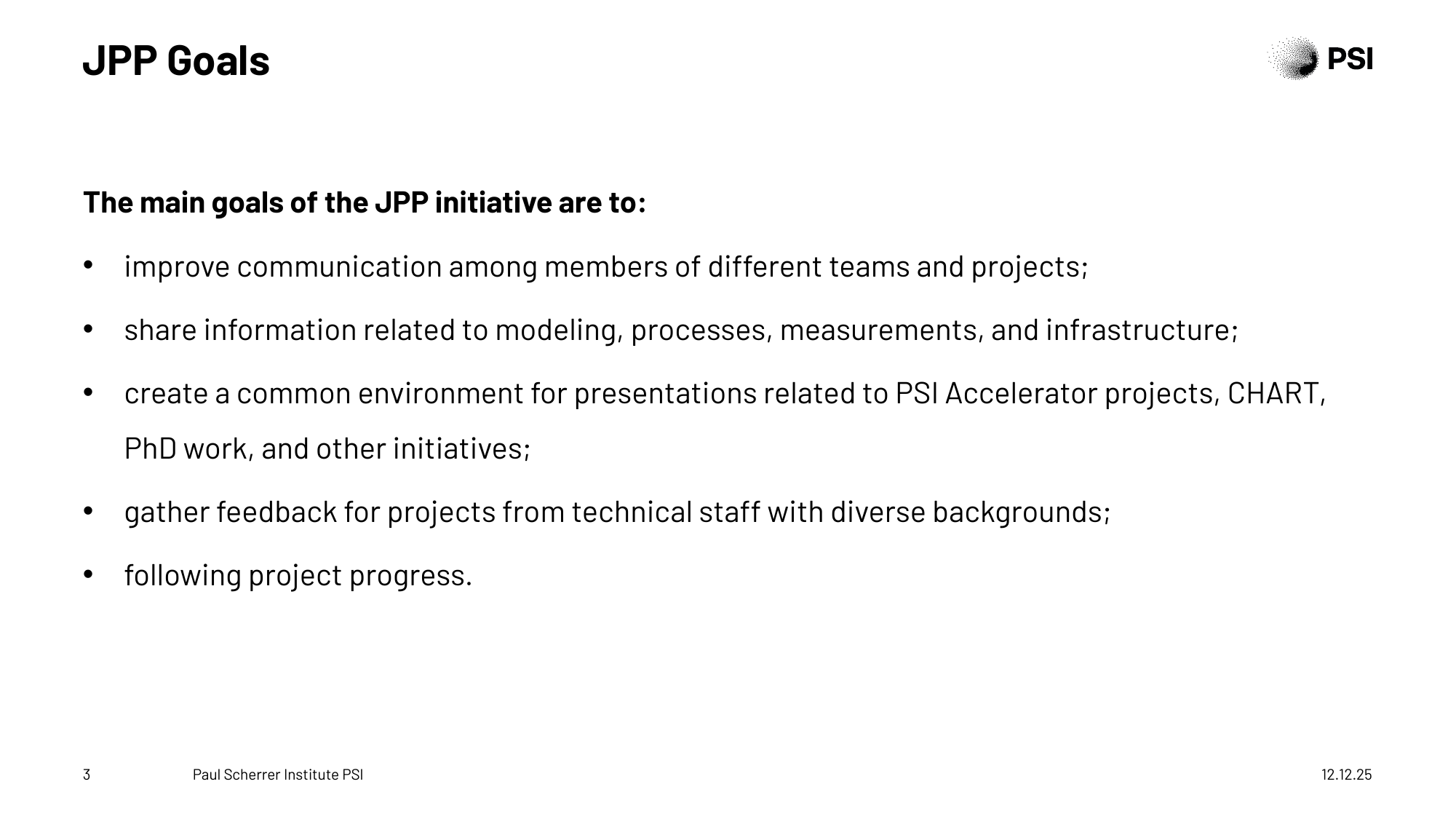

# JPP Goals
The main goals of the JPP initiative are to:
improve communication among members of different teams and projects;
share information related to modeling, processes, measurements, and infrastructure;
create a common environment for presentations related to PSI Accelerator projects, CHART, PhD work, and other initiatives;
gather feedback for projects from technical staff with diverse backgrounds;
following project progress.
3
Paul Scherrer Institute PSI
12.12.25